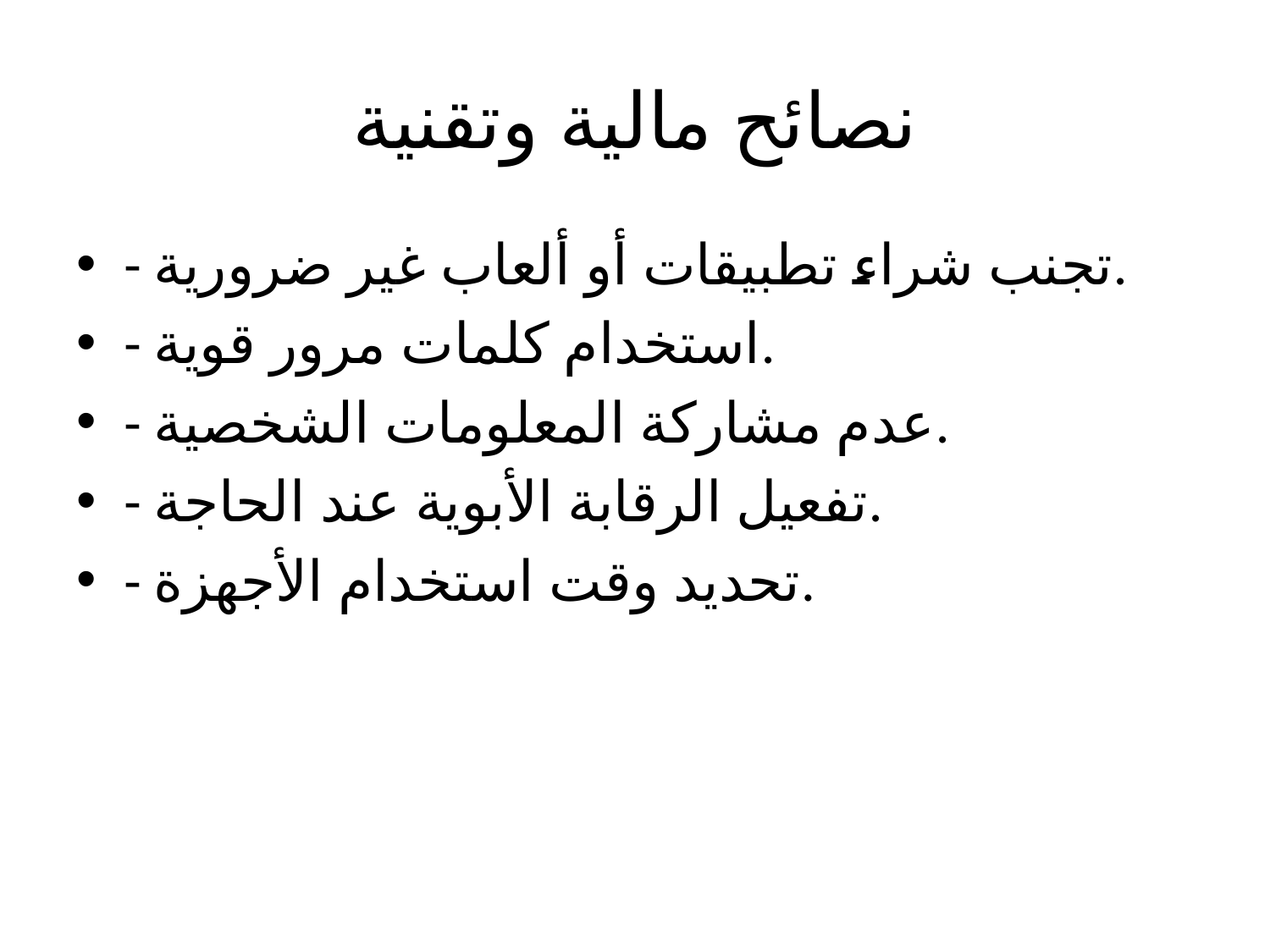

# نصائح مالية وتقنية
- تجنب شراء تطبيقات أو ألعاب غير ضرورية.
- استخدام كلمات مرور قوية.
- عدم مشاركة المعلومات الشخصية.
- تفعيل الرقابة الأبوية عند الحاجة.
- تحديد وقت استخدام الأجهزة.